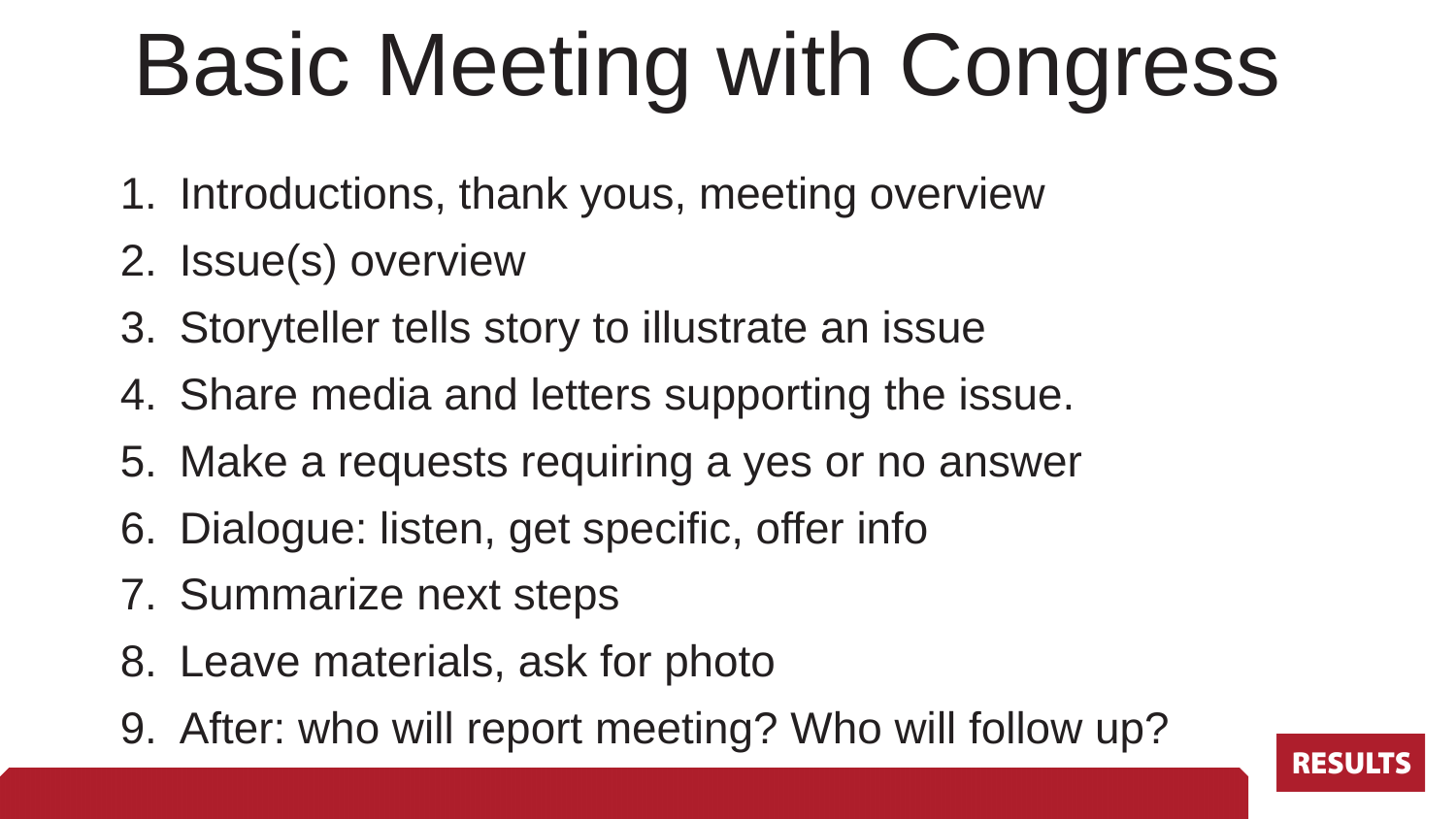

# Basic Meeting with Congress
Introductions, thank yous, meeting overview
Issue(s) overview
Storyteller tells story to illustrate an issue
Share media and letters supporting the issue.
Make a requests requiring a yes or no answer
Dialogue: listen, get specific, offer info
Summarize next steps
Leave materials, ask for photo
After: who will report meeting? Who will follow up?